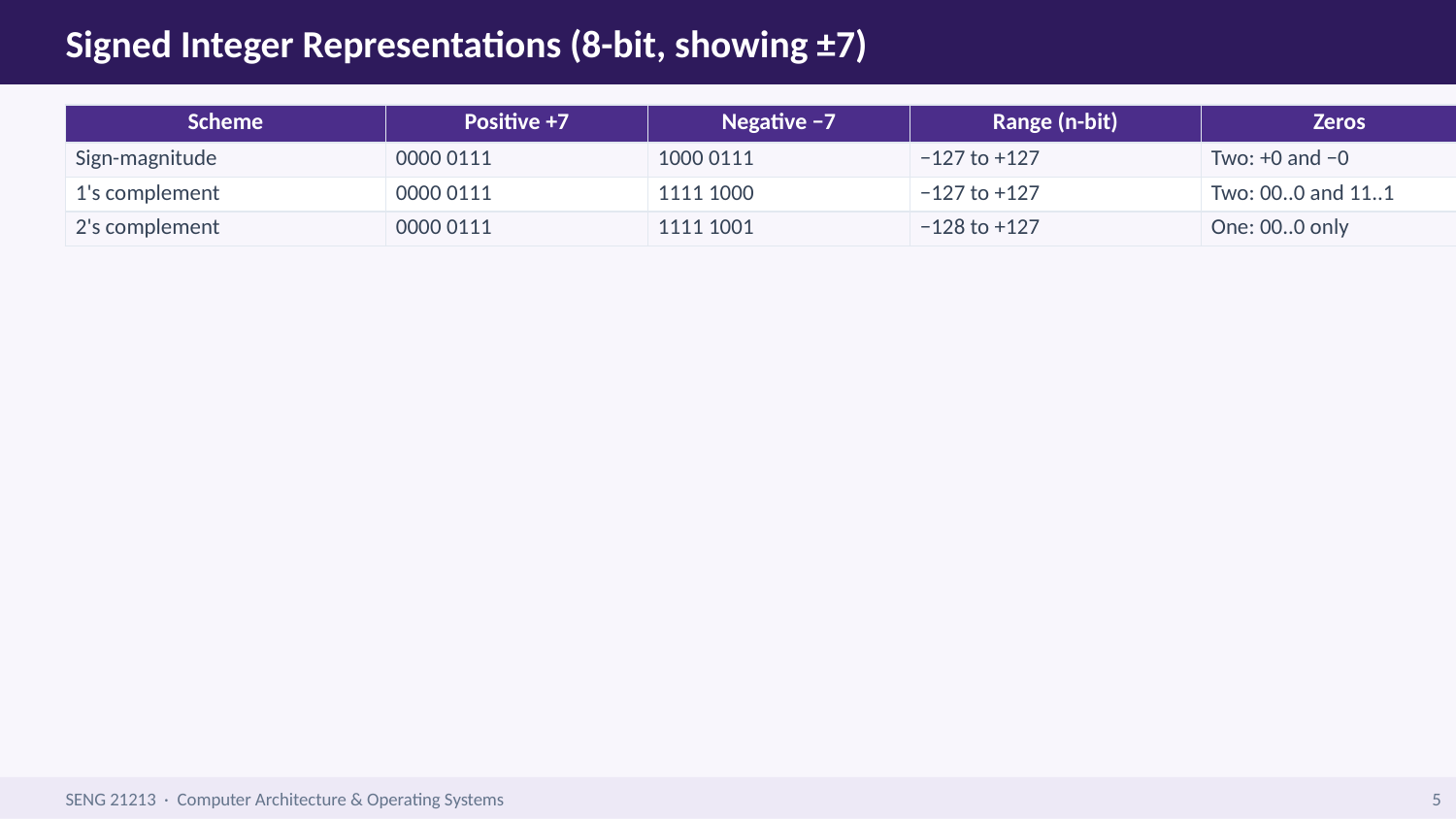

Signed Integer Representations (8-bit, showing ±7)
| Scheme | Positive +7 | Negative −7 | Range (n-bit) | Zeros |
| --- | --- | --- | --- | --- |
| Sign-magnitude | 0000 0111 | 1000 0111 | −127 to +127 | Two: +0 and −0 |
| 1's complement | 0000 0111 | 1111 1000 | −127 to +127 | Two: 00..0 and 11..1 |
| 2's complement | 0000 0111 | 1111 1001 | −128 to +127 | One: 00..0 only |

SENG 21213  ·  Computer Architecture & Operating Systems
5